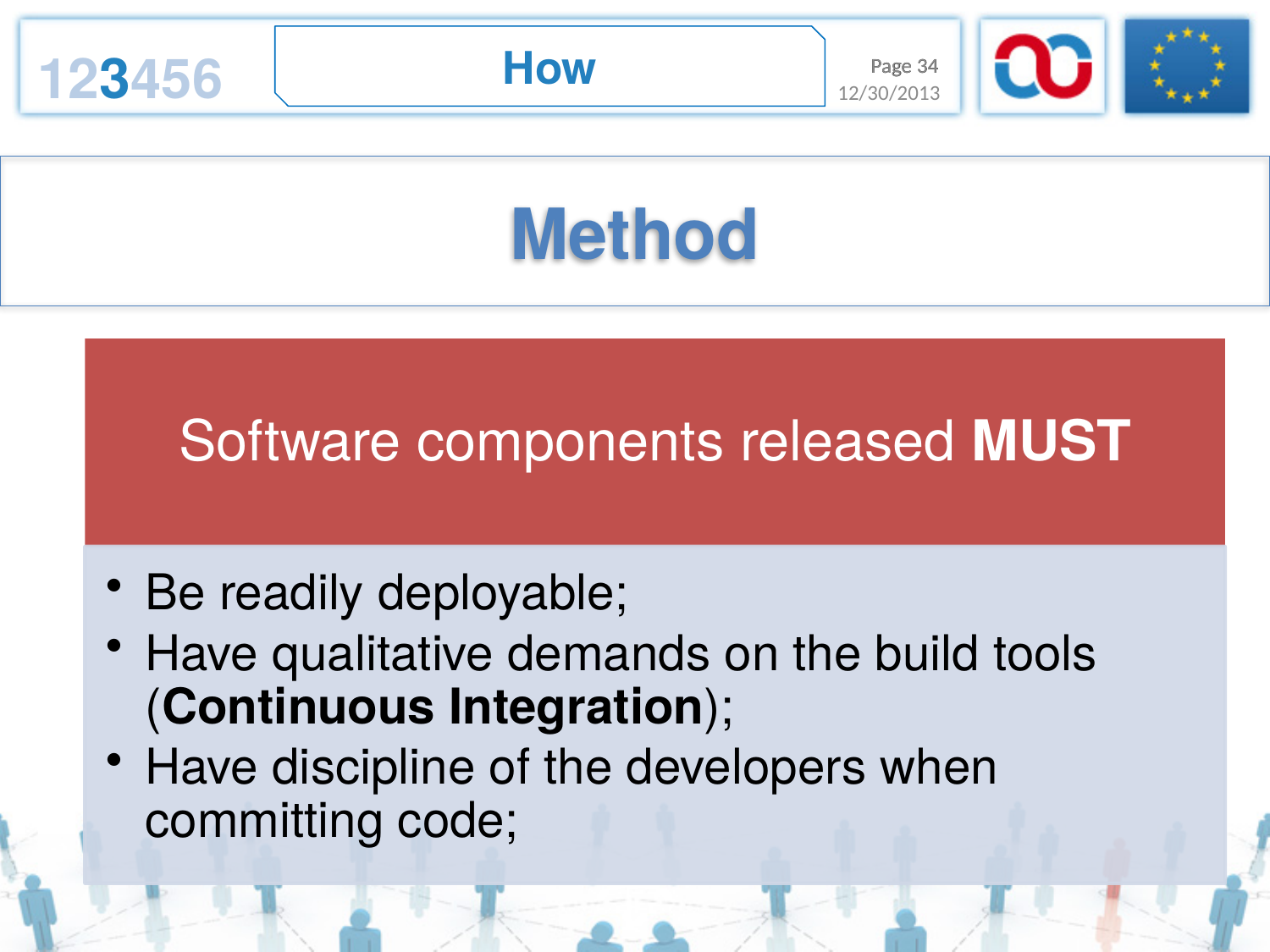

How
123456
Page 34
Page 34
12/30/2013
Method
Software components released MUST
Be readily deployable;
Have qualitative demands on the build tools (Continuous Integration);
Have discipline of the developers when committing code;